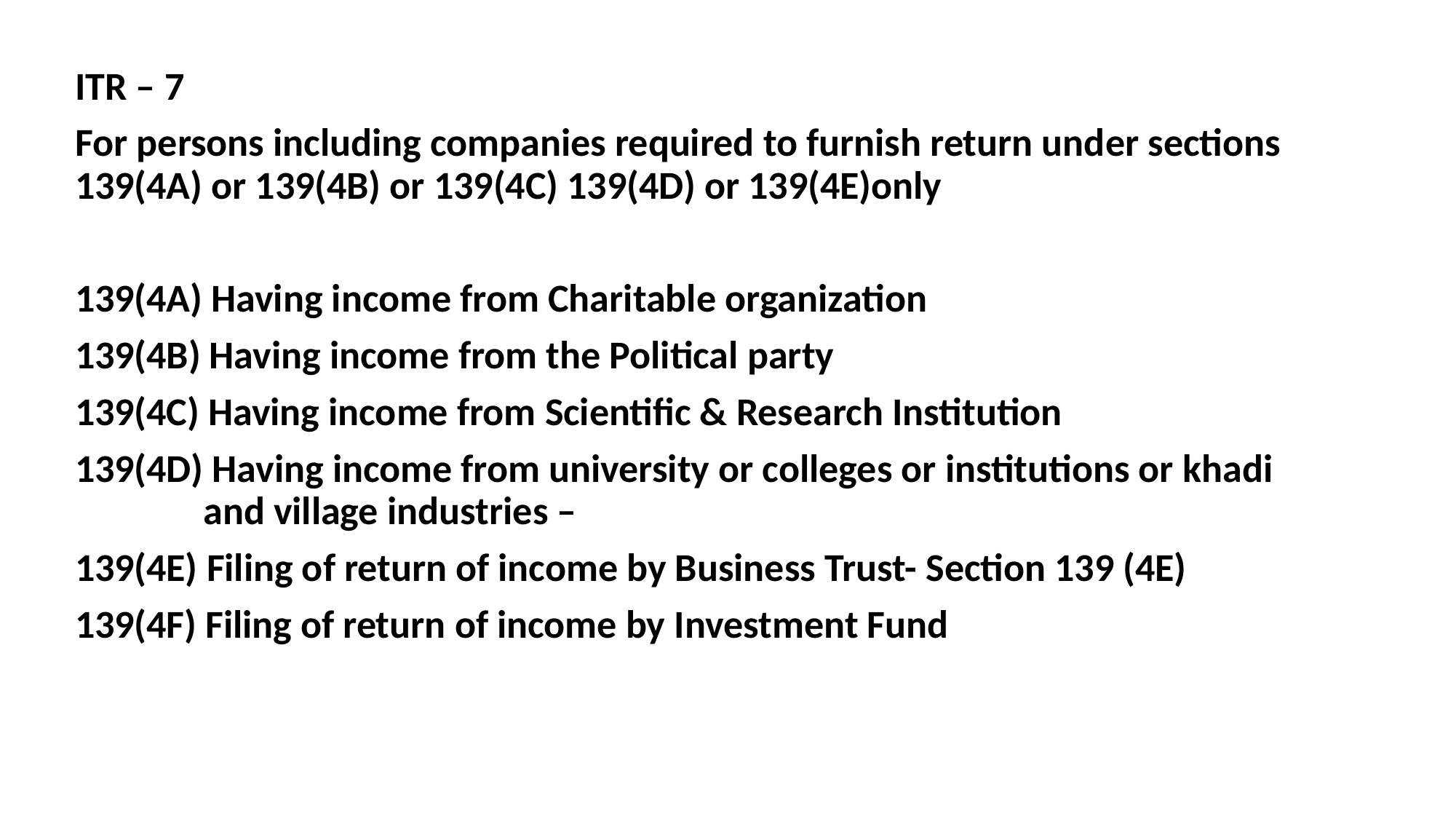

ITR – 7
For persons including companies required to furnish return under sections 139(4A) or 139(4B) or 139(4C) 139(4D) or 139(4E)only

139(4A) Having income from Charitable organization
139(4B) Having income from the Political party
139(4C) Having income from Scientific & Research Institution
139(4D) Having income from university or colleges or institutions or khadi   	   and village industries –
139(4E) Filing of return of income by Business Trust- Section 139 (4E)
139(4F) Filing of return of income by Investment Fund